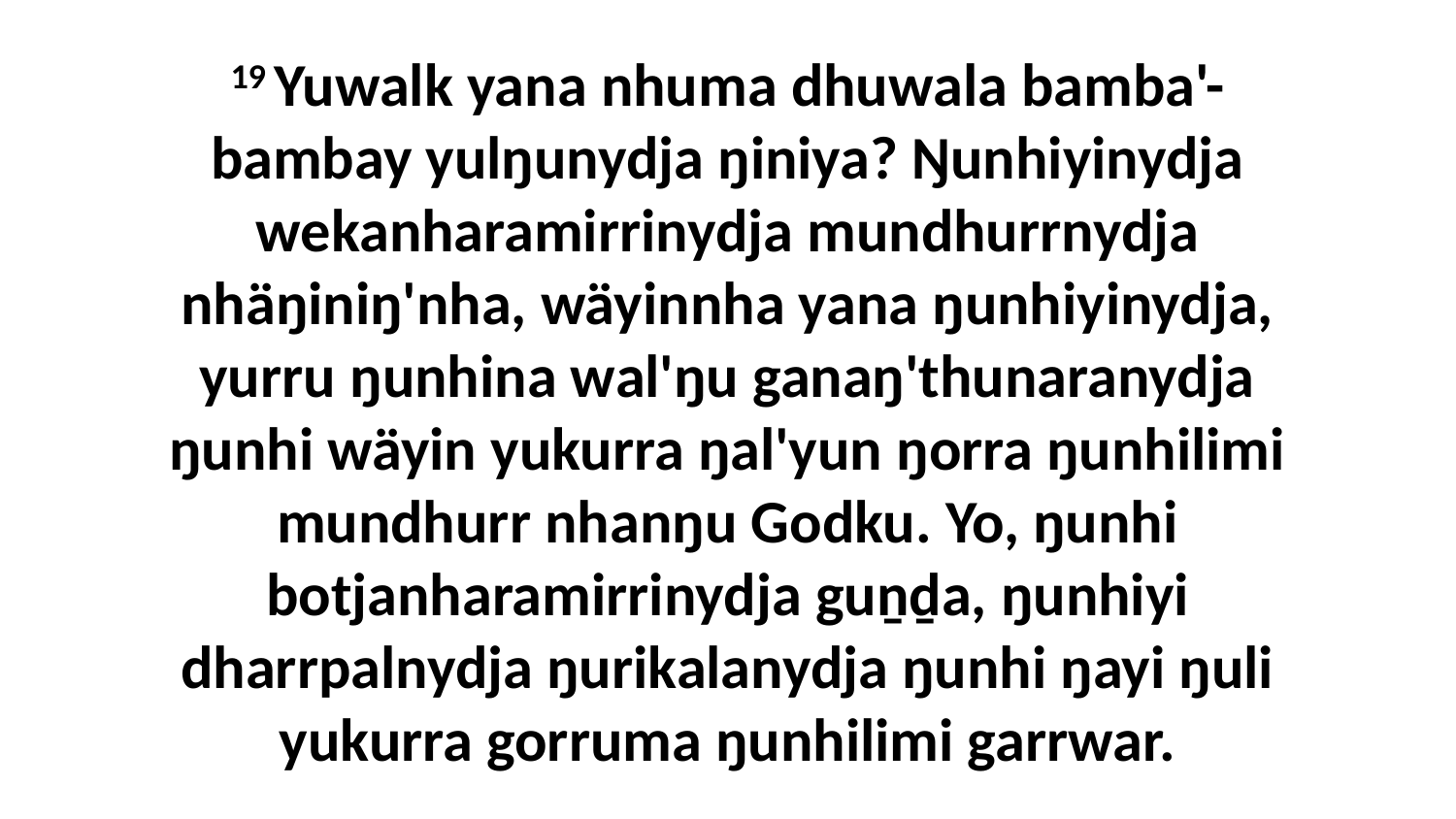

19 Yuwalk yana nhuma dhuwala bamba'-bambay yulŋunydja ŋiniya? Ŋunhiyinydja wekanharamirrinydja mundhurrnydja nhäŋiniŋ'nha, wäyinnha yana ŋunhiyinydja, yurru ŋunhina wal'ŋu ganaŋ'thunaranydja ŋunhi wäyin yukurra ŋal'yun ŋorra ŋunhilimi mundhurr nhanŋu Godku. Yo, ŋunhi botjanharamirrinydja guṉḏa, ŋunhiyi dharrpalnydja ŋurikalanydja ŋunhi ŋayi ŋuli yukurra gorruma ŋunhilimi garrwar.